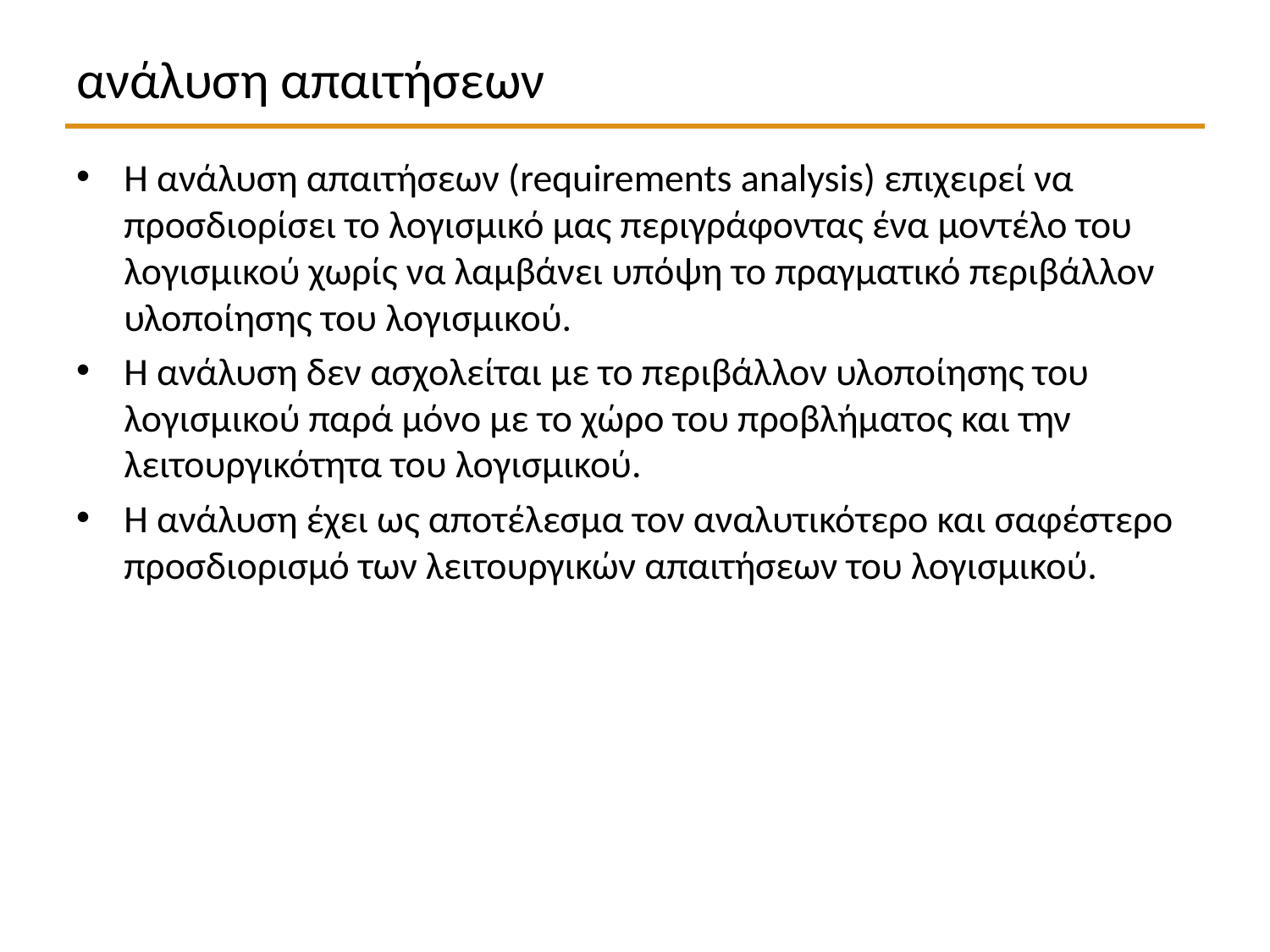

# ανάλυση απαιτήσεων
Η ανάλυση απαιτήσεων (requirements analysis) επιχειρεί να προσδιορίσει το λογισμικό μας περιγράφοντας ένα μοντέλο του λογισμικού χωρίς να λαμβάνει υπόψη το πραγματικό περιβάλλον υλοποίησης του λογισμικού.
Η ανάλυση δεν ασχολείται με το περιβάλλον υλοποίησης του λογισμικού παρά μόνο με το χώρο του προβλήματος και την λειτουργικότητα του λογισμικού.
Η ανάλυση έχει ως αποτέλεσμα τον αναλυτικότερο και σαφέστερο προσδιορισμό των λειτουργικών απαιτήσεων του λογισμικού.